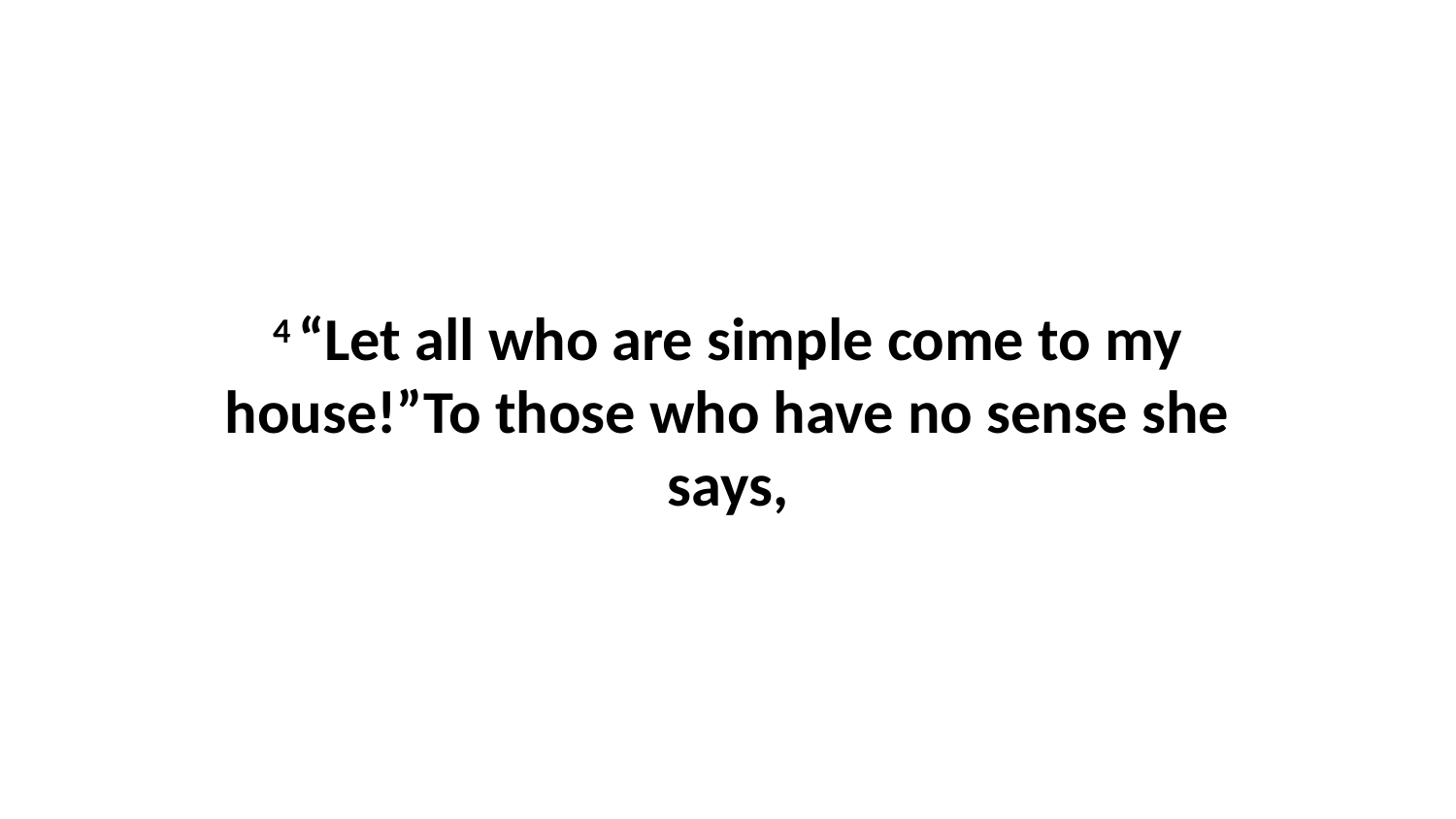

4 “Let all who are simple come to my house!”To those who have no sense she says,